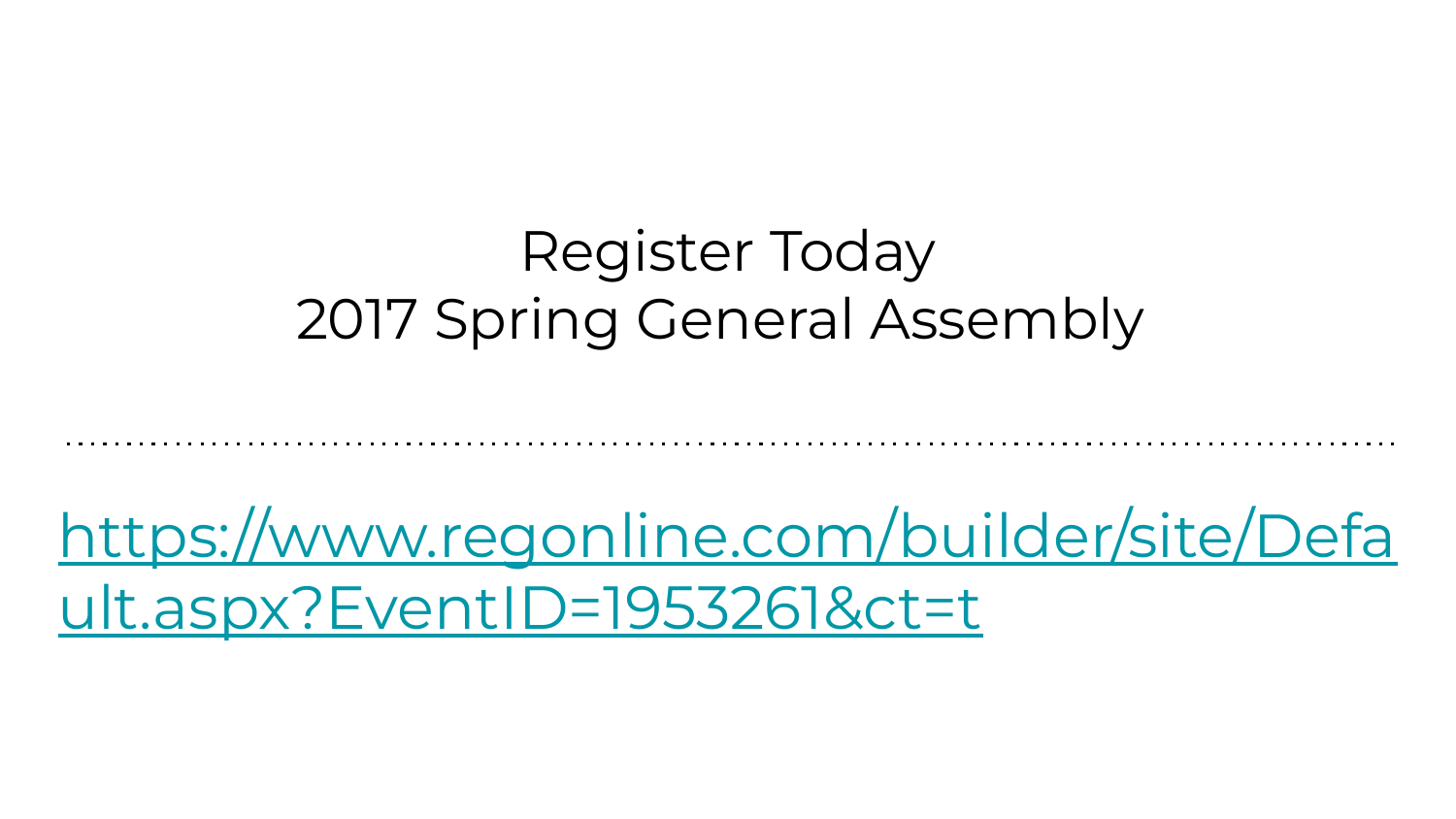

Register Today
2017 Spring General Assembly

https://www.regonline.com/builder/site/Default.aspx?EventID=1953261&ct=t